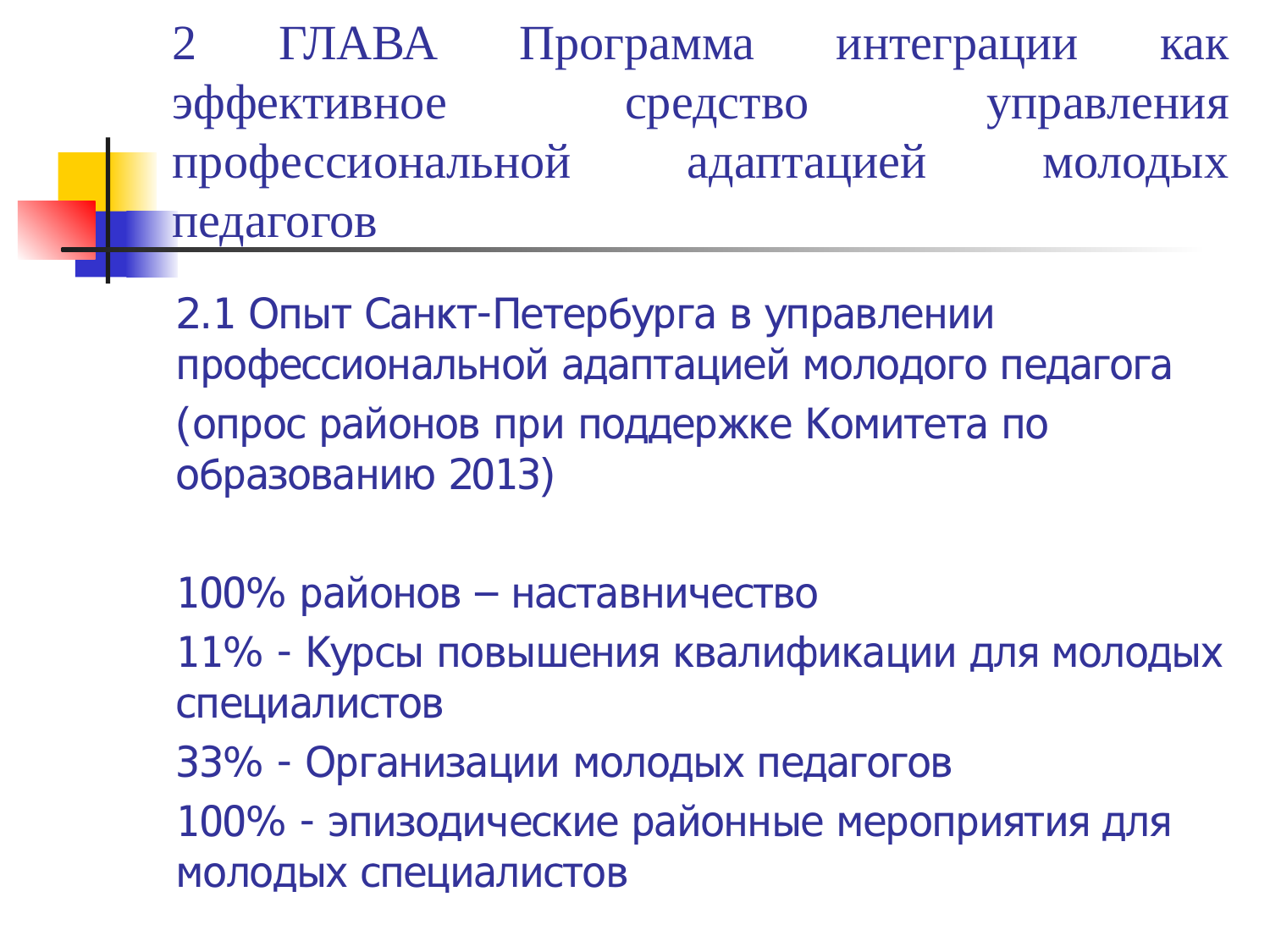

# 2 ГЛАВА Программа интеграции как эффективное средство управления профессиональной адаптацией молодых педагогов
2.1 Опыт Санкт-Петербурга в управлении профессиональной адаптацией молодого педагога
(опрос районов при поддержке Комитета по образованию 2013)

100% районов – наставничество
11% - Курсы повышения квалификации для молодых специалистов
33% - Организации молодых педагогов
100% - эпизодические районные мероприятия для молодых специалистов